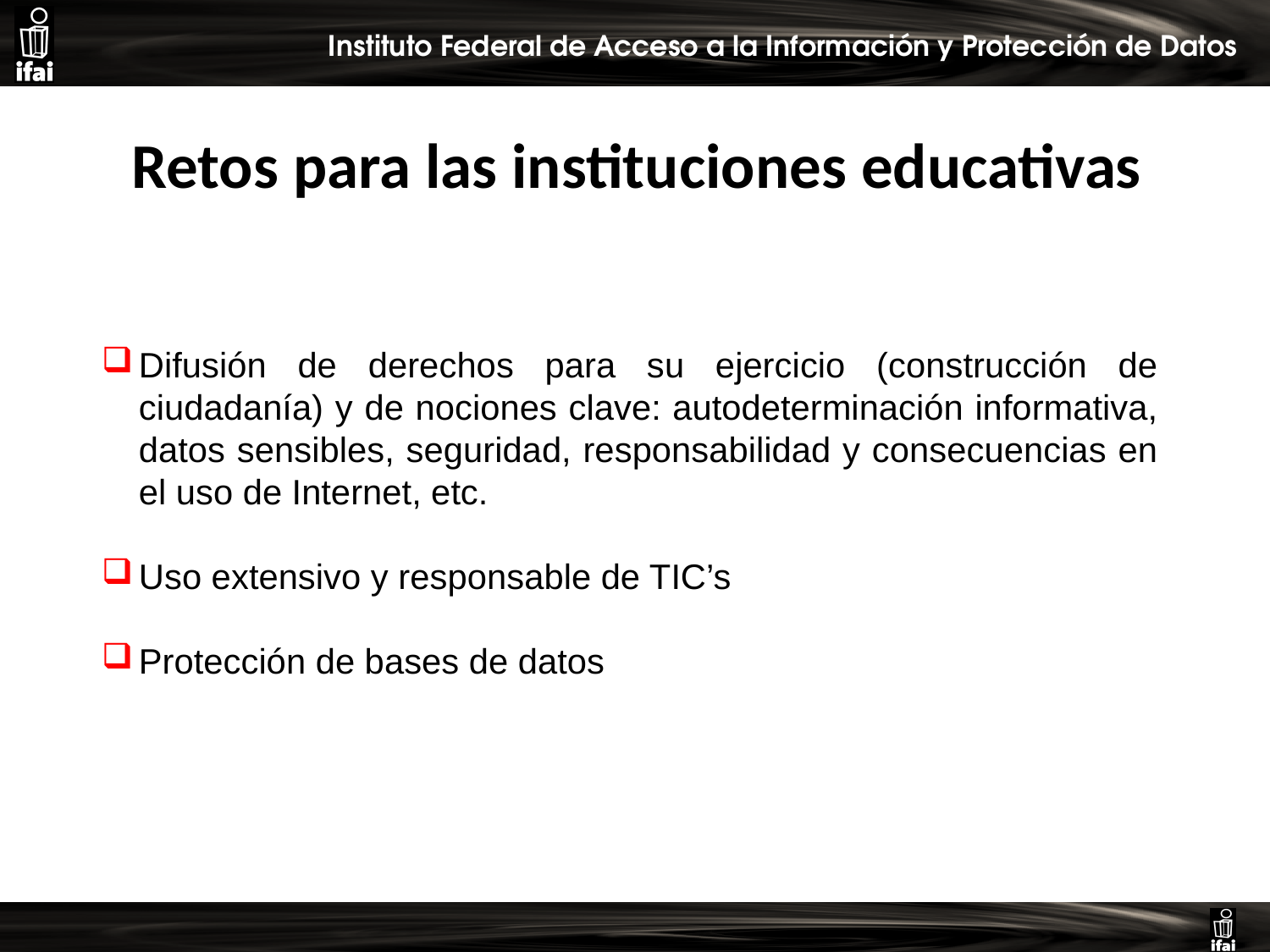

Retos para las instituciones educativas
Difusión de derechos para su ejercicio (construcción de ciudadanía) y de nociones clave: autodeterminación informativa, datos sensibles, seguridad, responsabilidad y consecuencias en el uso de Internet, etc.

Uso extensivo y responsable de TIC’s

Protección de bases de datos